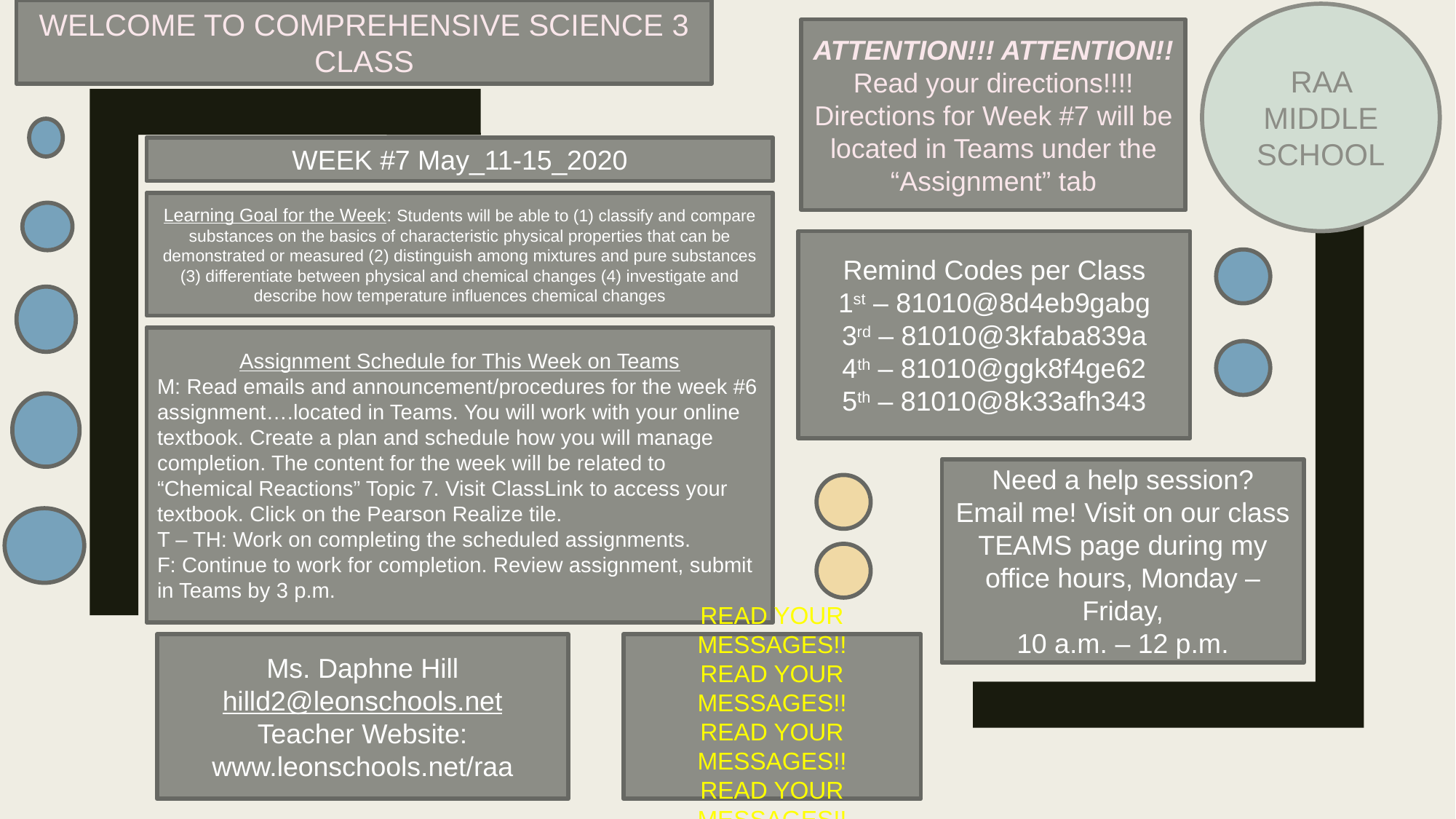

WELCOME TO COMPREHENSIVE SCIENCE 3 CLASS
RAA MIDDLE SCHOOL
ATTENTION!!! ATTENTION!!
Read your directions!!!!
Directions for Week #7 will be located in Teams under the “Assignment” tab

WEEK #7 May_11-15_2020
Learning Goal for the Week: Students will be able to (1) classify and compare substances on the basics of characteristic physical properties that can be demonstrated or measured (2) distinguish among mixtures and pure substances (3) differentiate between physical and chemical changes (4) investigate and describe how temperature influences chemical changes

Remind Codes per Class
1st – 81010@8d4eb9gabg
3rd – 81010@3kfaba839a
4th – 81010@ggk8f4ge62
5th – 81010@8k33afh343

Assignment Schedule for This Week on Teams
M: Read emails and announcement/procedures for the week #6 assignment….located in Teams. You will work with your online textbook. Create a plan and schedule how you will manage completion. The content for the week will be related to “Chemical Reactions” Topic 7. Visit ClassLink to access your textbook. Click on the Pearson Realize tile.
T – TH: Work on completing the scheduled assignments.
F: Continue to work for completion. Review assignment, submit in Teams by 3 p.m.

Need a help session?
Email me! Visit on our class TEAMS page during my office hours, Monday – Friday,
10 a.m. – 12 p.m.

READ YOUR MESSAGES!!
READ YOUR MESSAGES!!
READ YOUR MESSAGES!!
READ YOUR MESSAGES!!
Ms. Daphne Hill
hilld2@leonschools.net
Teacher Website: www.leonschools.net/raa